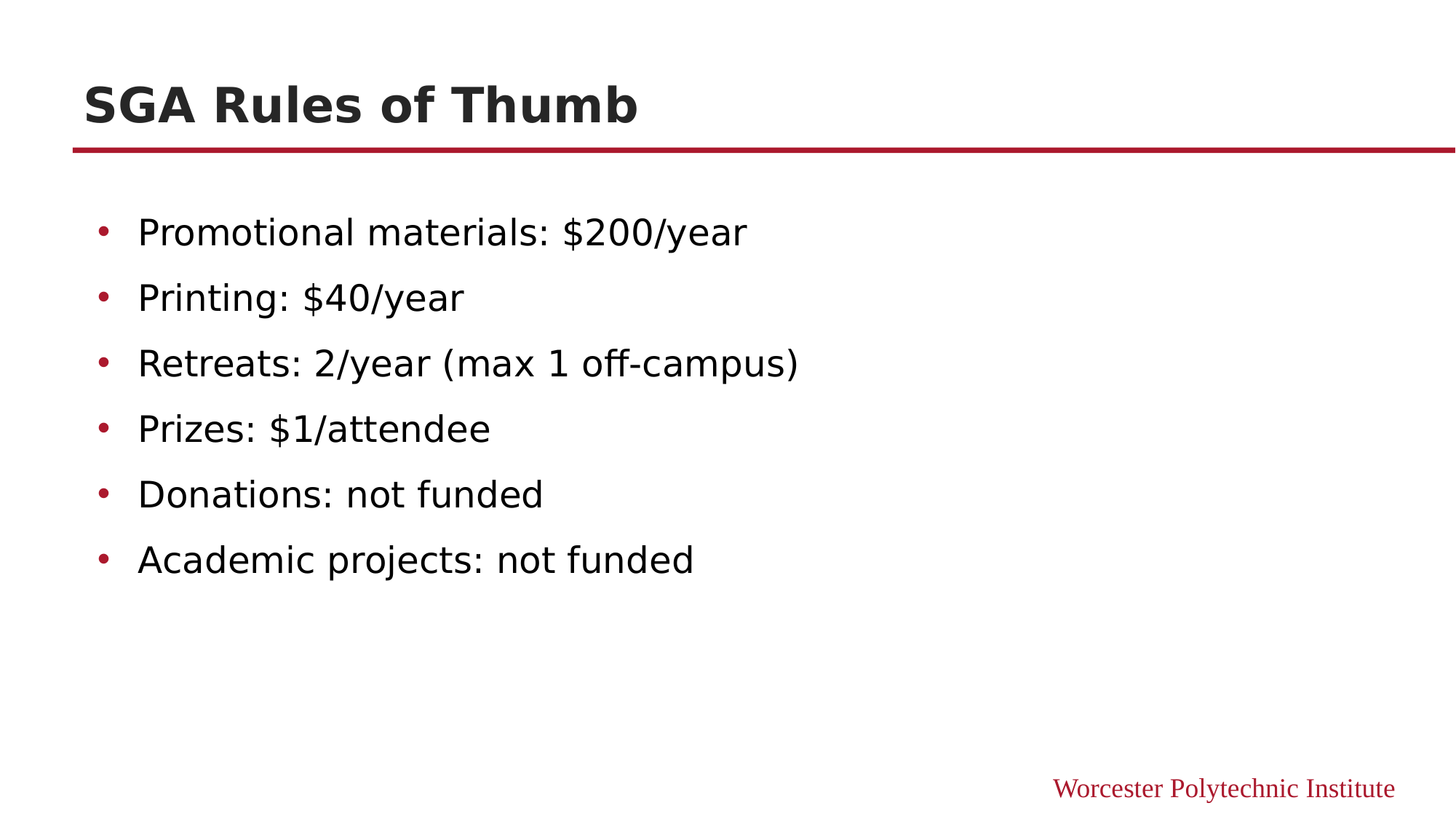

# SGA Rules of Thumb
Promotional materials: $200/year
Printing: $40/year
Retreats: 2/year (max 1 off-campus)
Prizes: $1/attendee
Donations: not funded
Academic projects: not funded